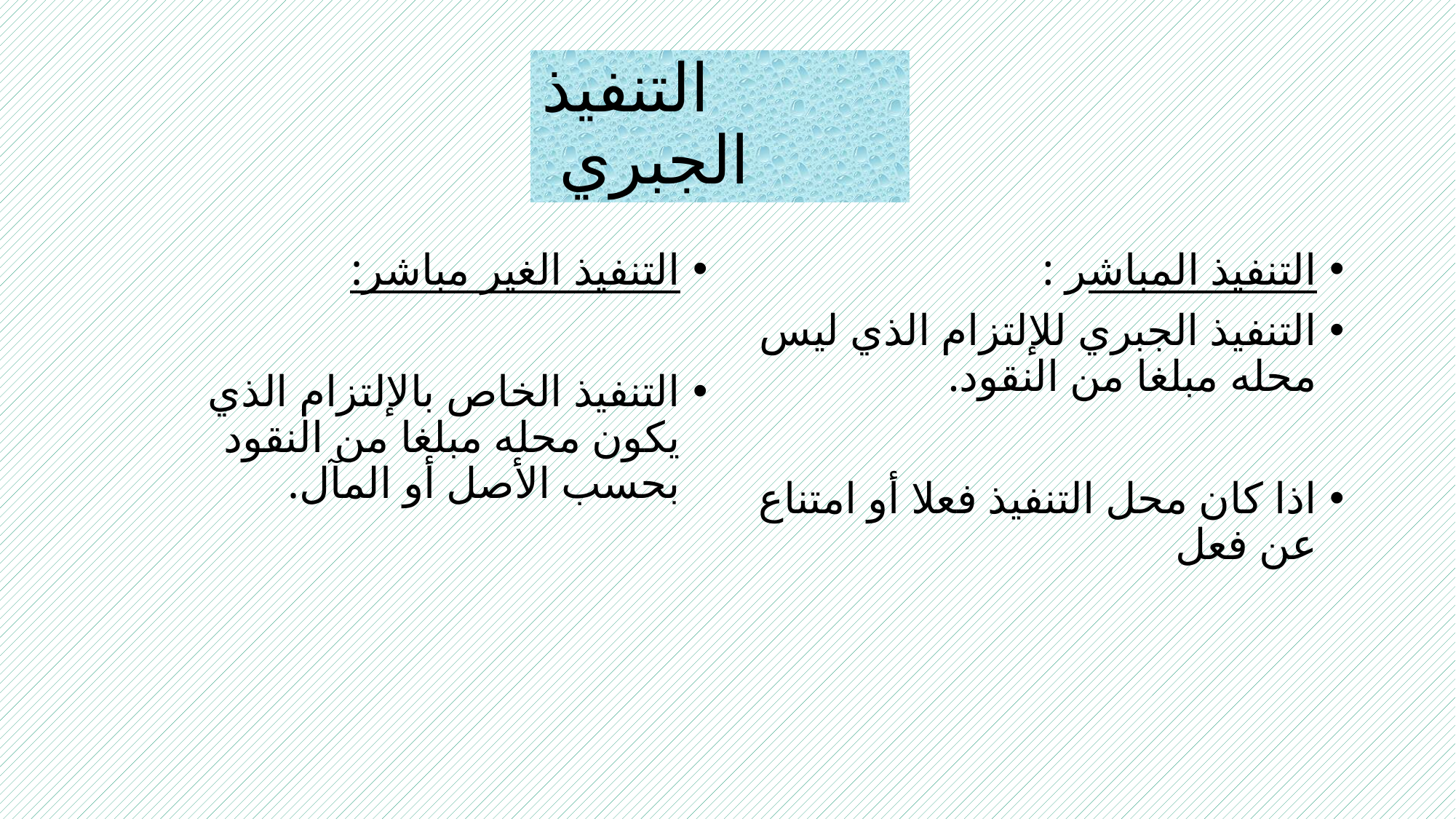

# التنفيذ الجبري
التنفيذ الغير مباشر:

التنفيذ الخاص بالإلتزام الذي يكون محله مبلغا من النقود بحسب الأصل أو المآل.
التنفيذ المباشر :
التنفيذ الجبري للإلتزام الذي ليس محله مبلغا من النقود.

اذا كان محل التنفيذ فعلا أو امتناع عن فعل